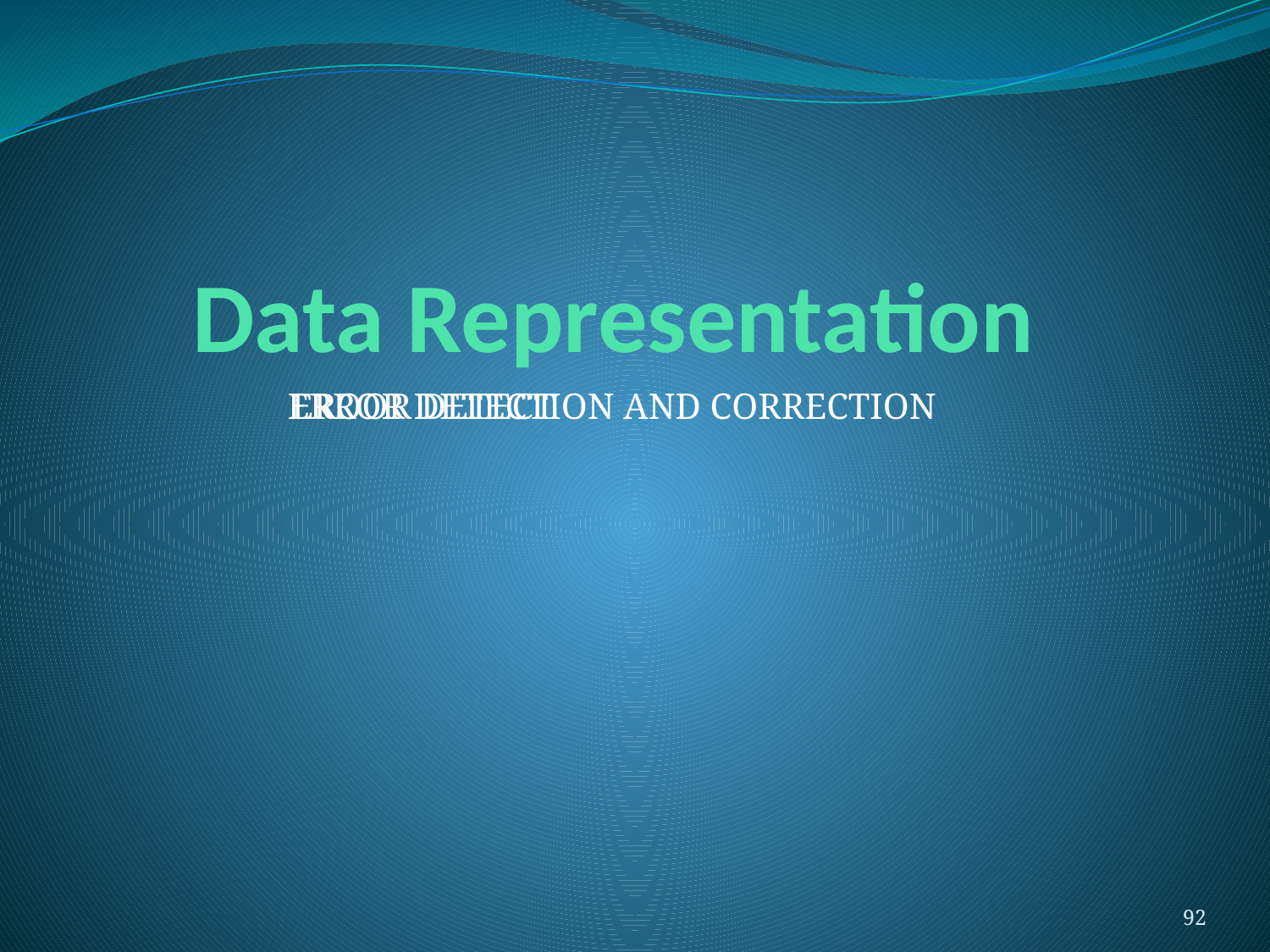

# Data Representation
ERROR DETECTION AND CORRECTION
EROOR DETECT
92